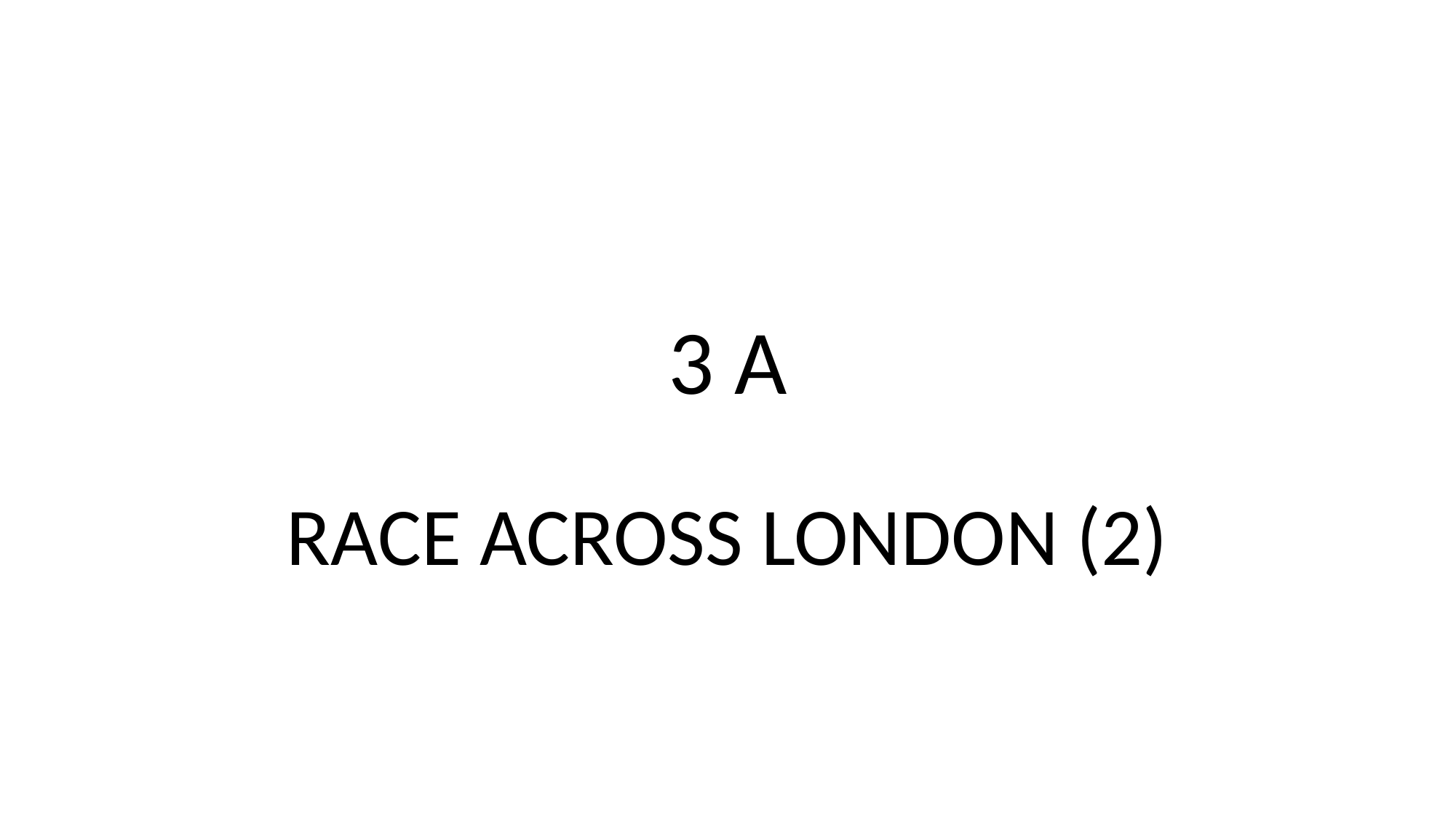

# 3 A

RACE ACROSS LONDON (2)